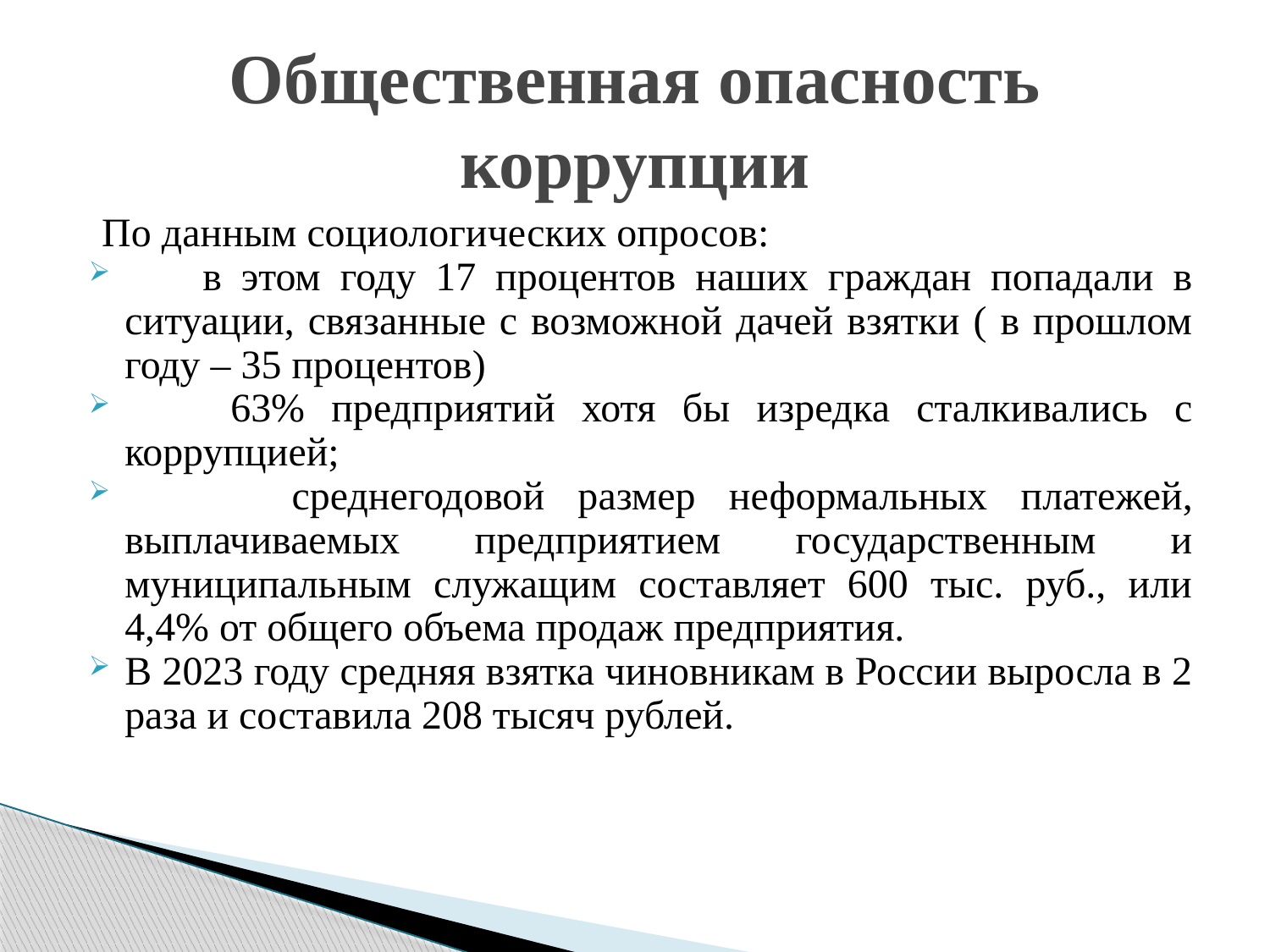

# Общественная опасность коррупции
 По данным социологических опросов:
    в этом году 17 процентов наших граждан попадали в ситуации, связанные с возможной дачей взятки ( в прошлом году – 35 процентов)
    63% предприятий хотя бы изредка сталкивались с коррупцией;
     среднегодовой размер неформальных платежей, выплачиваемых предприятием государственным и муниципальным служащим составляет 600 тыс. руб., или 4,4% от общего объема продаж предприятия.
В 2023 году средняя взятка чиновникам в России выросла в 2 раза и составила 208 тысяч рублей.